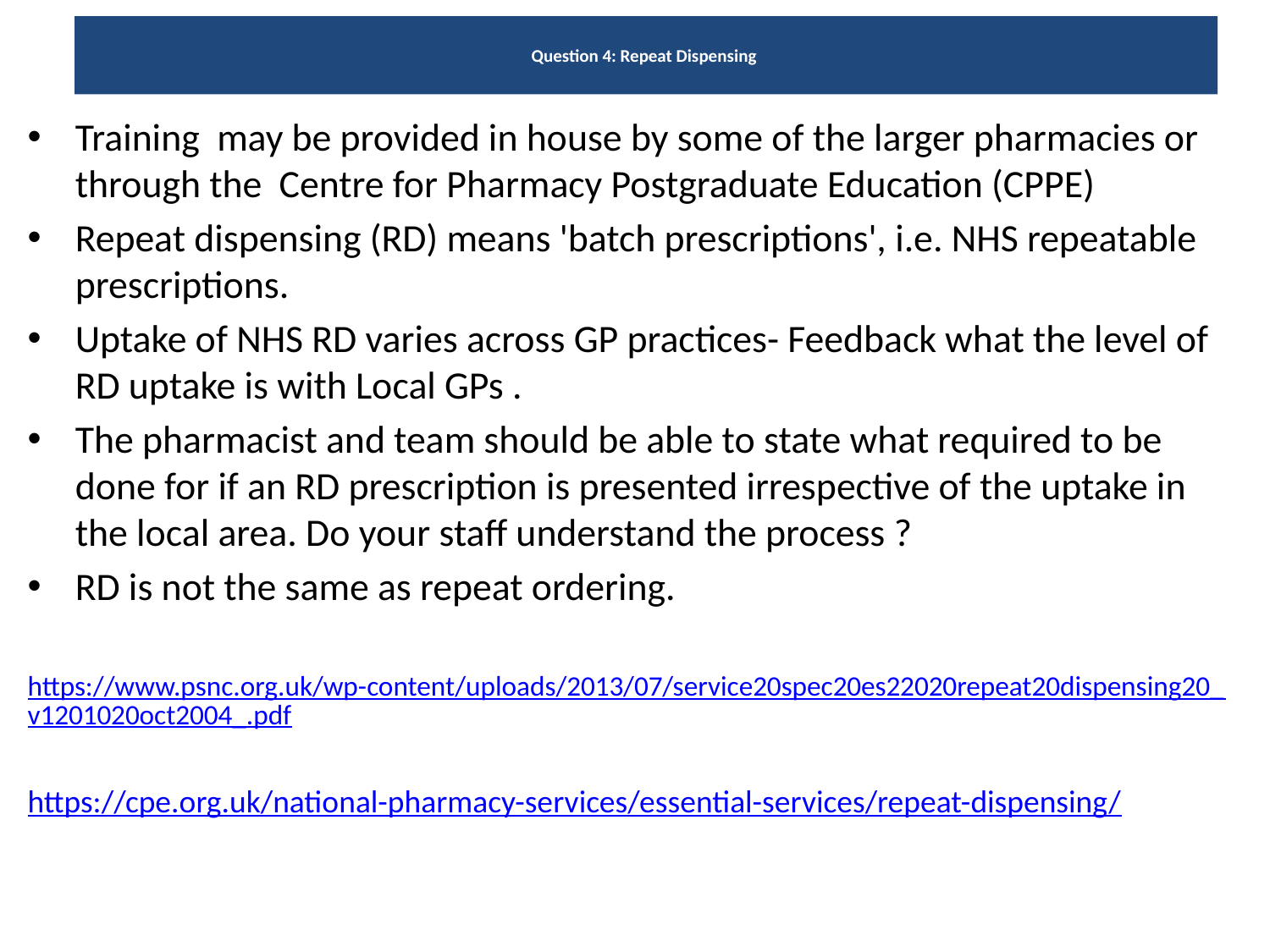

Question 4: Repeat Dispensing
Training  may be provided in house by some of the larger pharmacies or through the  Centre for Pharmacy Postgraduate Education (CPPE)
Repeat dispensing (RD) means 'batch prescriptions', i.e. NHS repeatable prescriptions.
Uptake of NHS RD varies across GP practices- Feedback what the level of RD uptake is with Local GPs .
The pharmacist and team should be able to state what required to be done for if an RD prescription is presented irrespective of the uptake in the local area. Do your staff understand the process ?
RD is not the same as repeat ordering.

https://www.psnc.org.uk/wp-content/uploads/2013/07/service20spec20es22020repeat20dispensing20_v1201020oct2004_.pdf

https://cpe.org.uk/national-pharmacy-services/essential-services/repeat-dispensing/